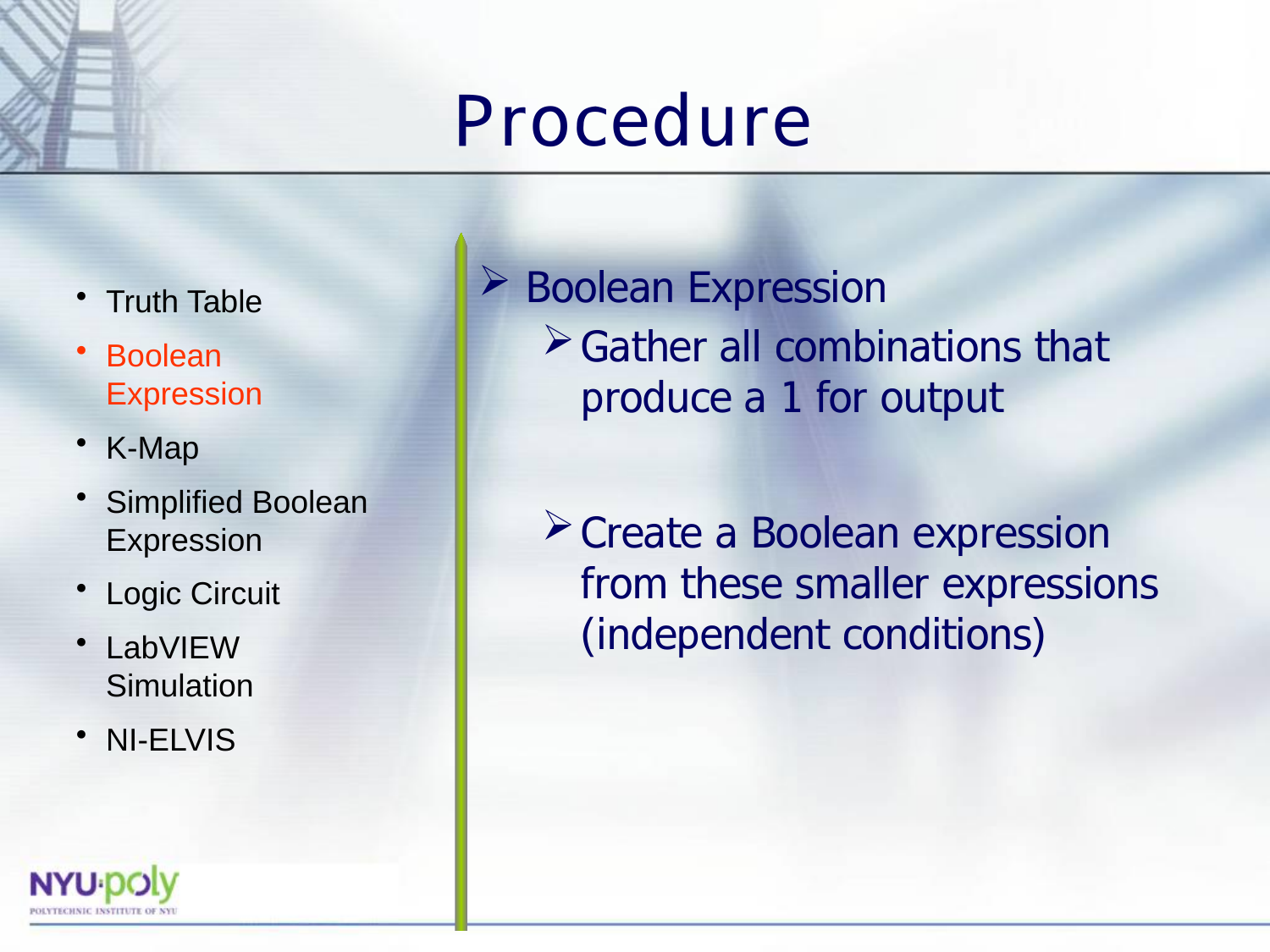

# Procedure
Boolean Expression
Gather all combinations that produce a 1 for output

Create a Boolean expression from these smaller expressions (independent conditions)

Truth Table
Boolean Expression
K-Map
Simplified Boolean Expression
Logic Circuit
LabVIEW Simulation
NI-ELVIS